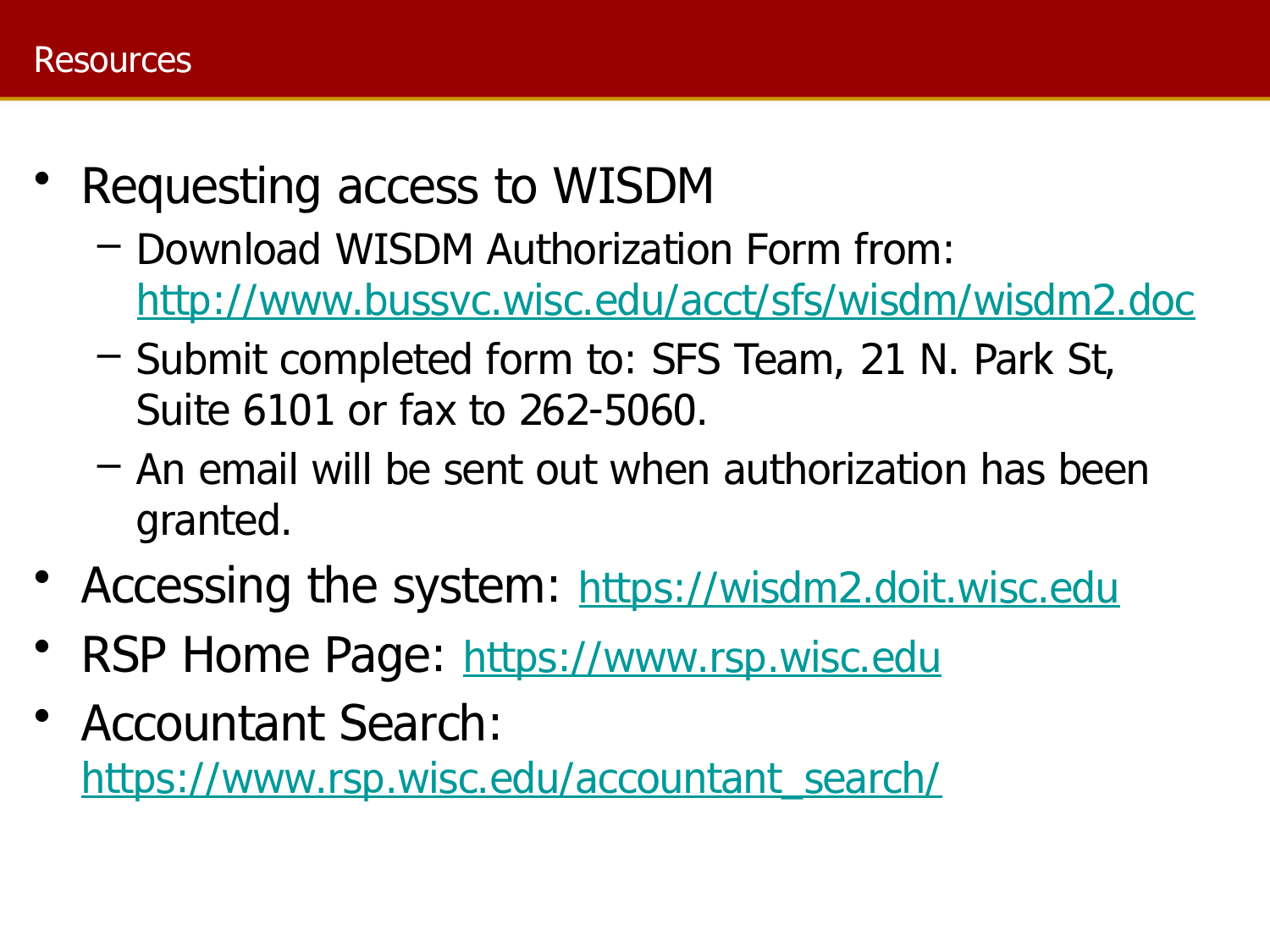

# Resources
Requesting access to WISDM
Download WISDM Authorization Form from: http://www.bussvc.wisc.edu/acct/sfs/wisdm/wisdm2.doc
Submit completed form to: SFS Team, 21 N. Park St, Suite 6101 or fax to 262-5060.
An email will be sent out when authorization has been granted.
Accessing the system: https://wisdm2.doit.wisc.edu
RSP Home Page: https://www.rsp.wisc.edu
Accountant Search: https://www.rsp.wisc.edu/accountant_search/